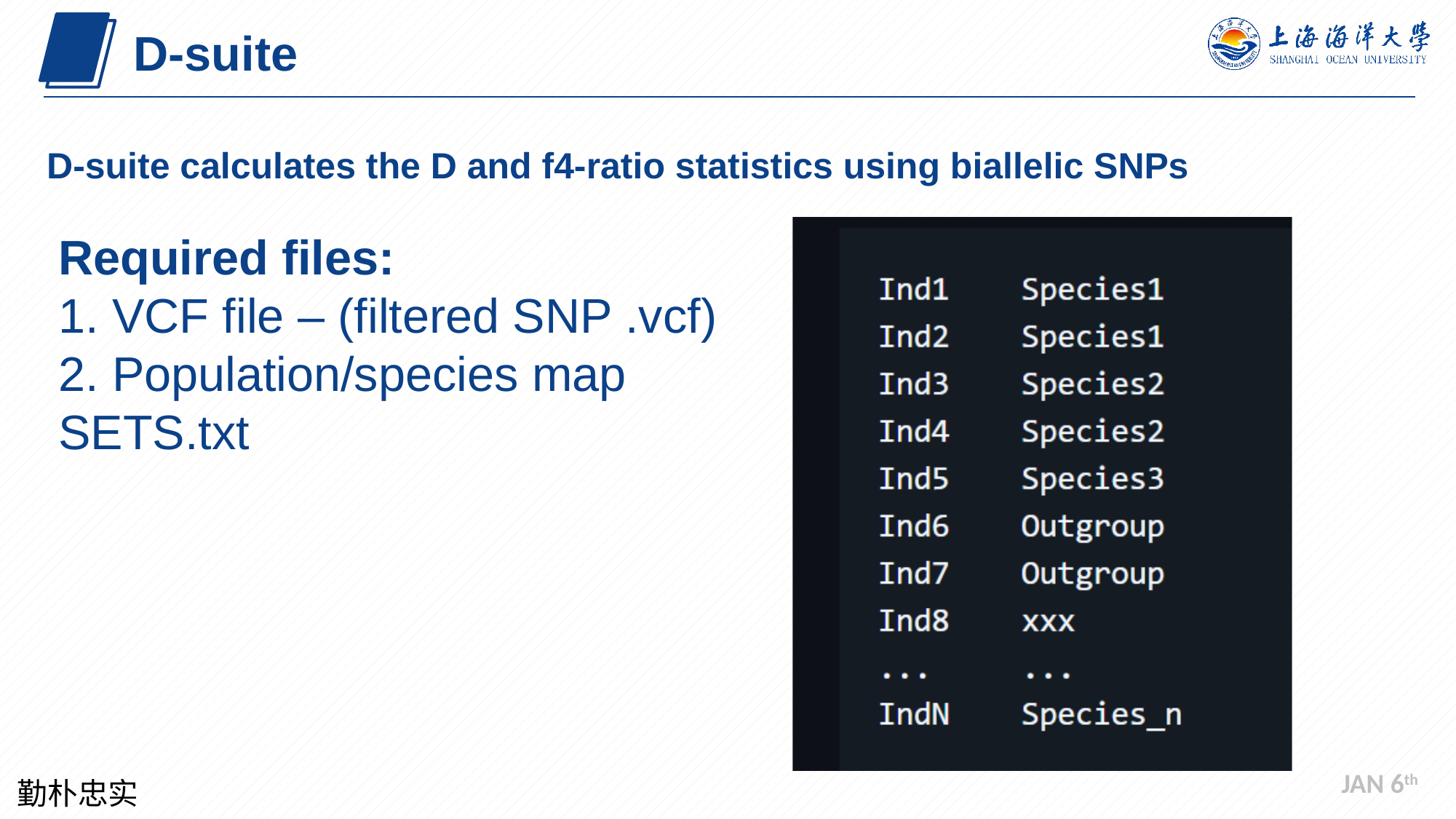

D-suite
D-suite calculates the D and f4-ratio statistics using biallelic SNPs

Required files:
1. VCF file – (filtered SNP .vcf)
2. Population/species map SETS.txt
JAN 6th